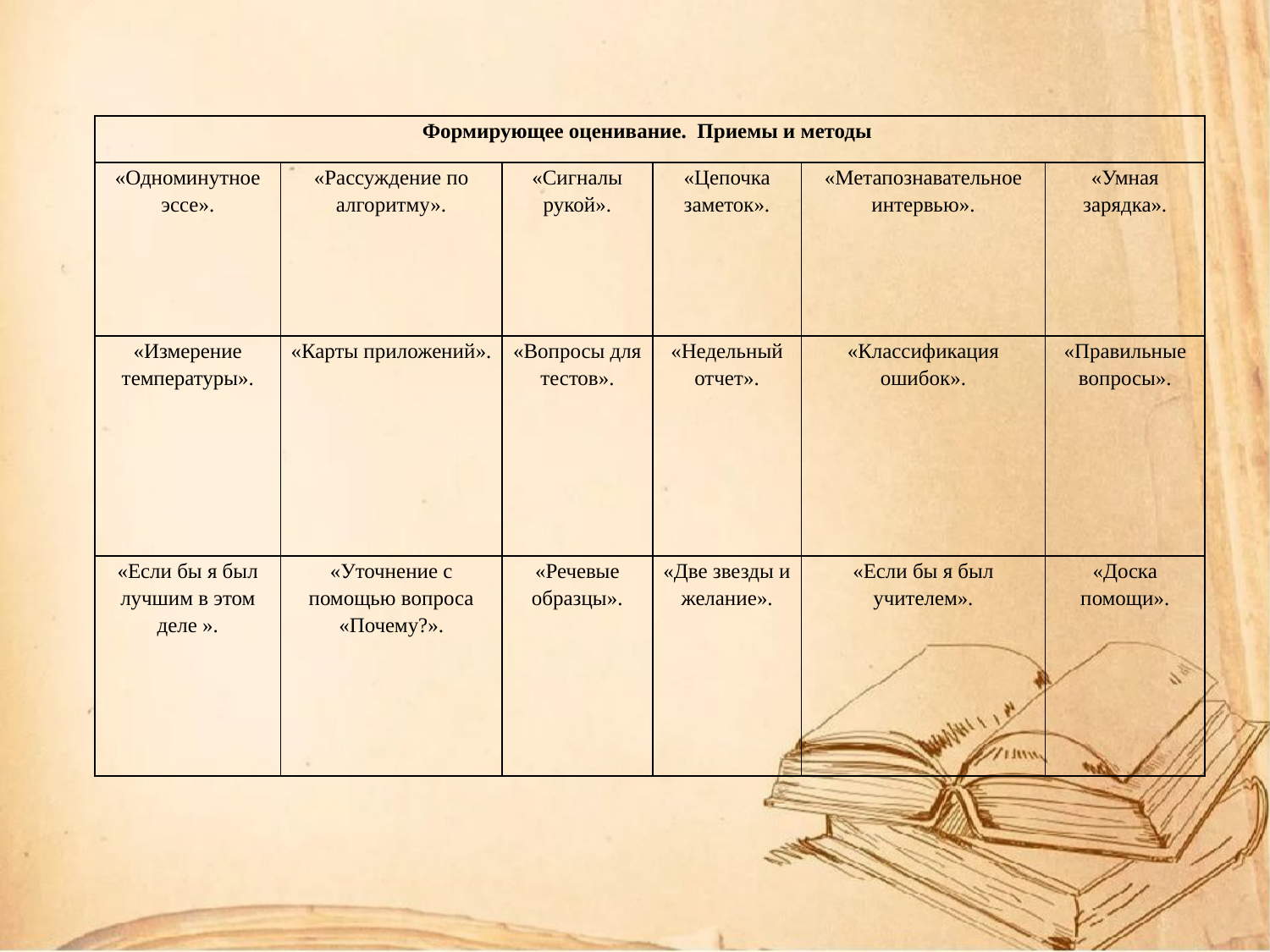

| Формирующее оценивание.  Приемы и методы |  |  |  |  |  |
| --- | --- | --- | --- | --- | --- |
| «Одноминутное эссе». | «Рассуждение по алгоритму». | «Сигналы рукой». | «Цепочка заметок». | «Метапознавательное интервью». | «Умная зарядка». |
| «Измерение температуры». | «Карты приложений». | «Вопросы для тестов». | «Недельный отчет». | «Классификация ошибок». | «Правильные вопросы». |
| «Если бы я был лучшим в этом деле ». | «Уточнение с помощью вопроса «Почему?». | «Речевые образцы». | «Две звезды и желание». | «Если бы я был учителем». | «Доска помощи». |